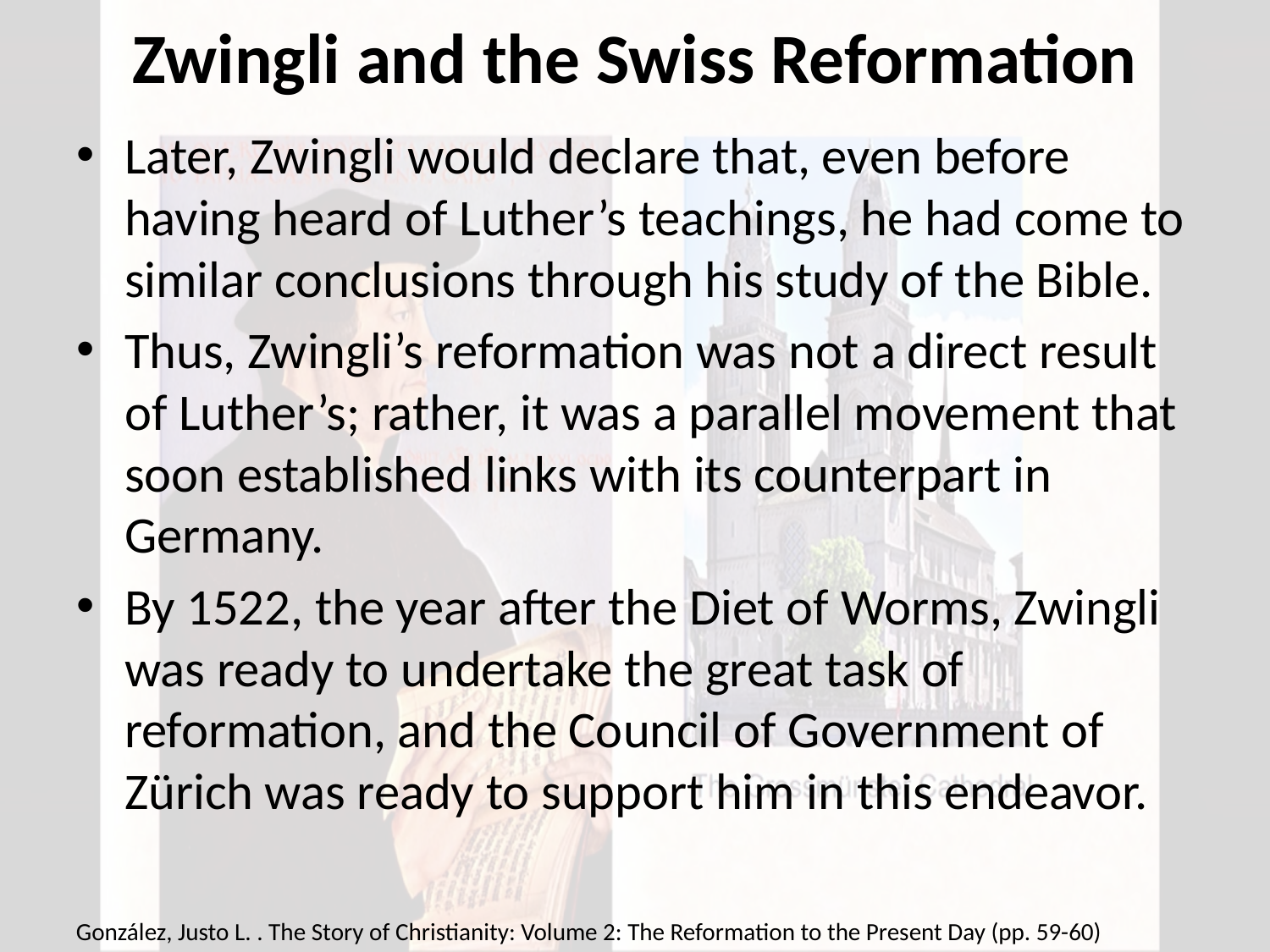

# Zwingli and the Swiss Reformation
Later, Zwingli would declare that, even before having heard of Luther’s teachings, he had come to similar conclusions through his study of the Bible.
Thus, Zwingli’s reformation was not a direct result of Luther’s; rather, it was a parallel movement that soon established links with its counterpart in Germany.
By 1522, the year after the Diet of Worms, Zwingli was ready to undertake the great task of reformation, and the Council of Government of Zürich was ready to support him in this endeavor.
González, Justo L. . The Story of Christianity: Volume 2: The Reformation to the Present Day (pp. 59-60)